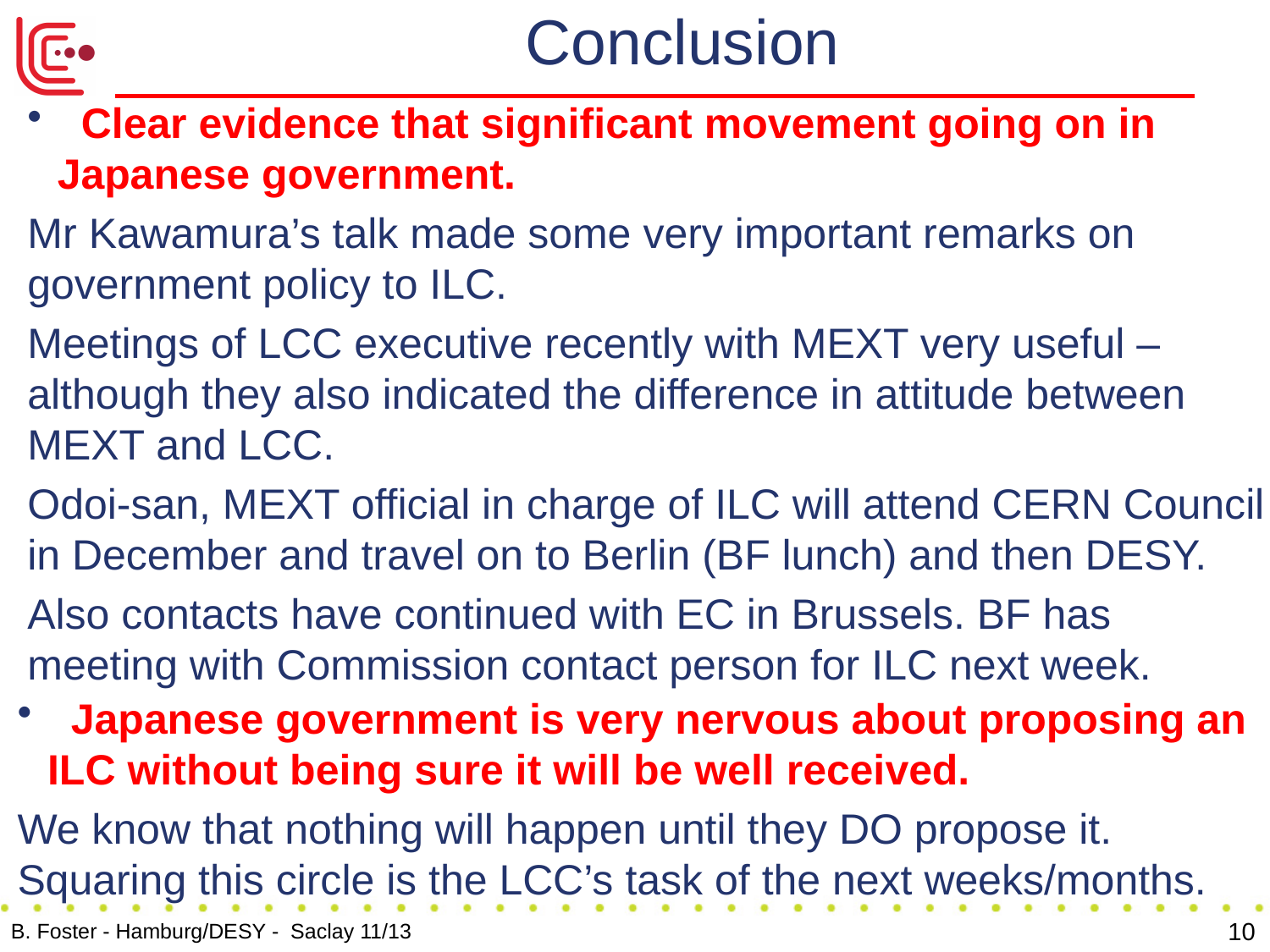

# Conclusion
  Clear evidence that significant movement going on in Japanese government.
Mr Kawamura’s talk made some very important remarks on government policy to ILC.
Meetings of LCC executive recently with MEXT very useful – although they also indicated the difference in attitude between MEXT and LCC.
Odoi-san, MEXT official in charge of ILC will attend CERN Council in December and travel on to Berlin (BF lunch) and then DESY.
Also contacts have continued with EC in Brussels. BF has meeting with Commission contact person for ILC next week.

  Japanese government is very nervous about proposing an ILC without being sure it will be well received.
We know that nothing will happen until they DO propose it. Squaring this circle is the LCC’s task of the next weeks/months.

10
B. Foster - Hamburg/DESY -  Saclay 11/13